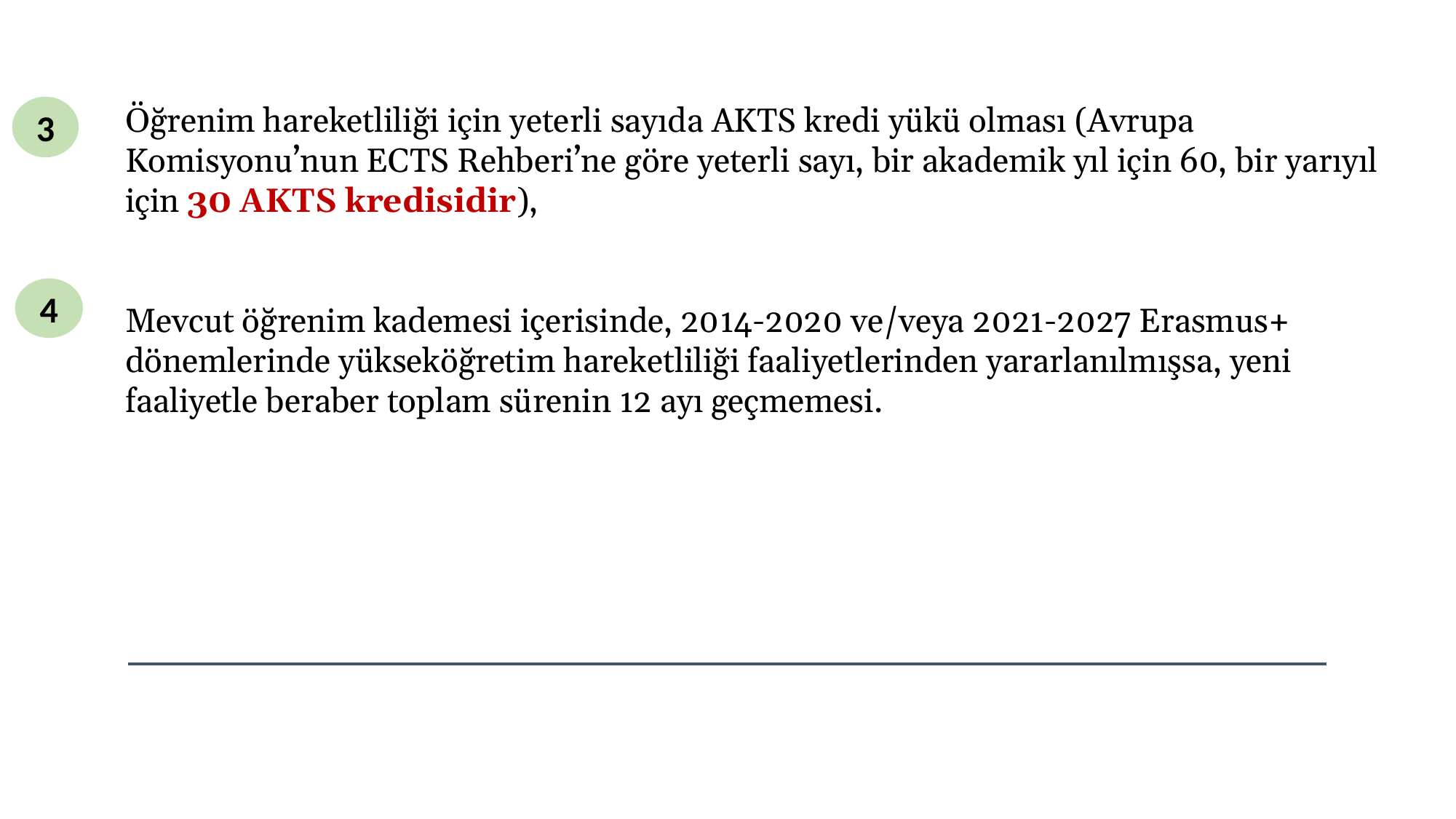

# Öğrenim hareketliliği için yeterli sayıda AKTS kredi yükü olması (Avrupa    Komisyonu’nun ECTS Rehberi’ne göre yeterli sayı, bir akademik yıl için 60, bir yarıyıl için 30 AKTS kredisidir), Mevcut öğrenim kademesi içerisinde, 2014-2020 ve/veya 2021-2027 Erasmus+ dönemlerinde yükseköğretim hareketliliği faaliyetlerinden yararlanılmışsa, yeni faaliyetle beraber toplam sürenin 12 ayı geçmemesi.

3
4